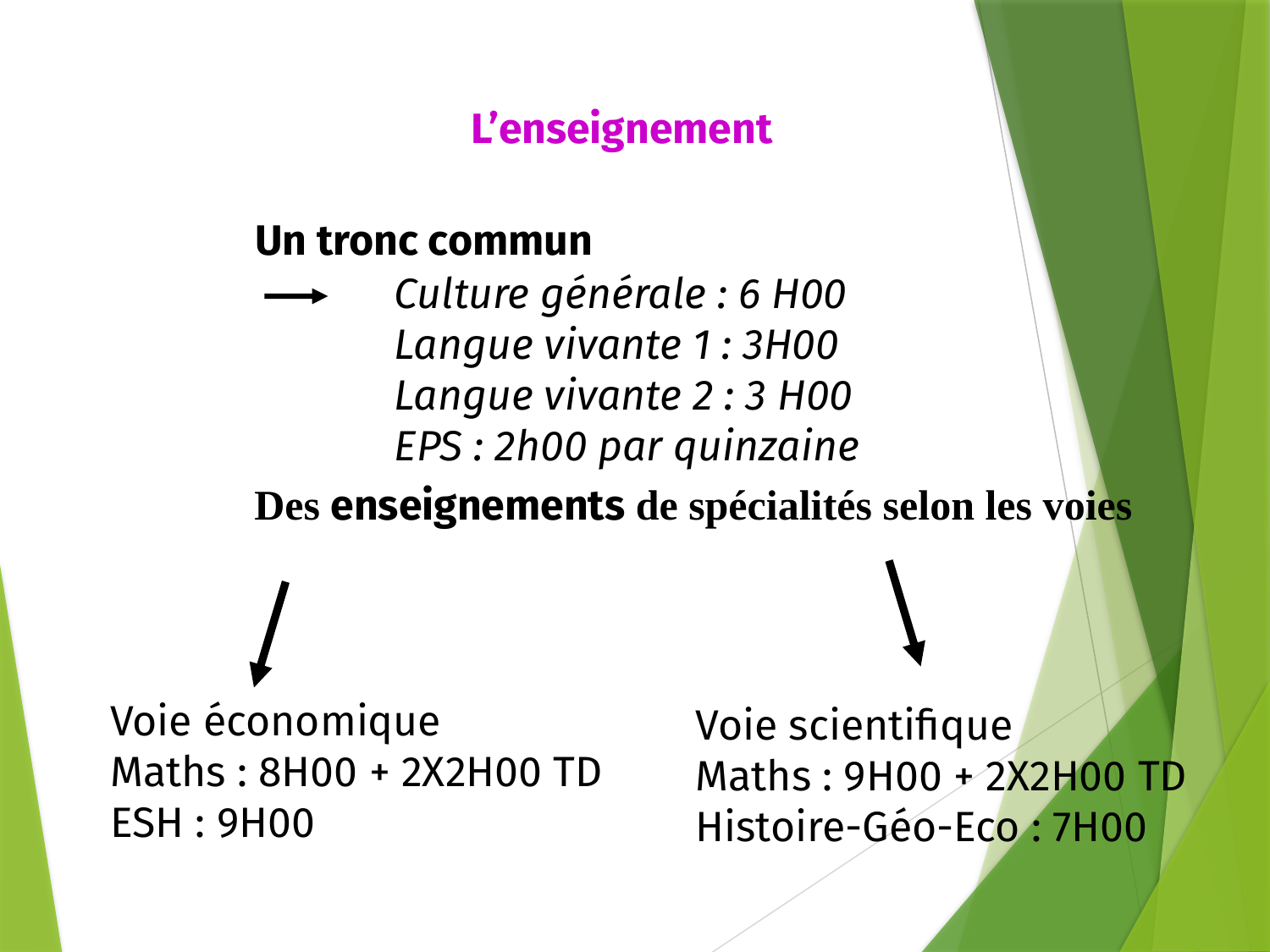

L’enseignement
Un tronc commun

Culture générale : 6 H00
Langue vivante 1 : 3H00
Langue vivante 2 : 3 H00
EPS : 2h00 par quinzaine

Des enseignements de spécialités selon les voies

Voie économique
Maths : 8H00 + 2X2H00 TD
ESH : 9H00
Voie scientifique
Maths : 9H00 + 2X2H00 TD
Histoire-Géo-Eco : 7H00